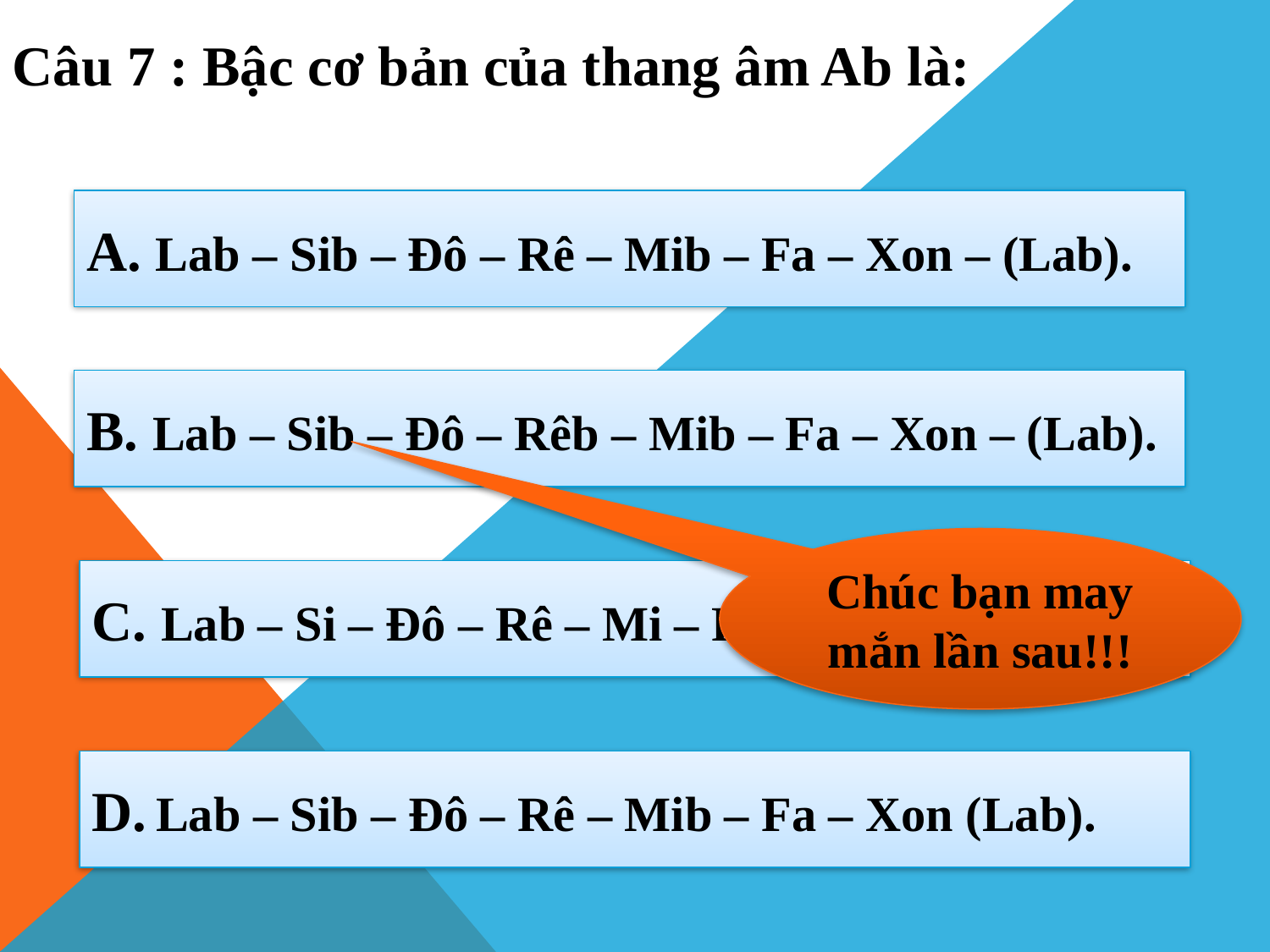

Câu 7 : Bậc cơ bản của thang âm Ab là:
A. Lab – Sib – Đô – Rê – Mib – Fa – Xon – (Lab).
B. Lab – Sib – Đô – Rêb – Mib – Fa – Xon – (Lab).
Chúc bạn may mắn lần sau!!!
C. Lab – Si – Đô – Rê – Mi – Fa – Xon – (Lab).

D. Lab – Sib – Đô – Rê – Mib – Fa – Xon (Lab).